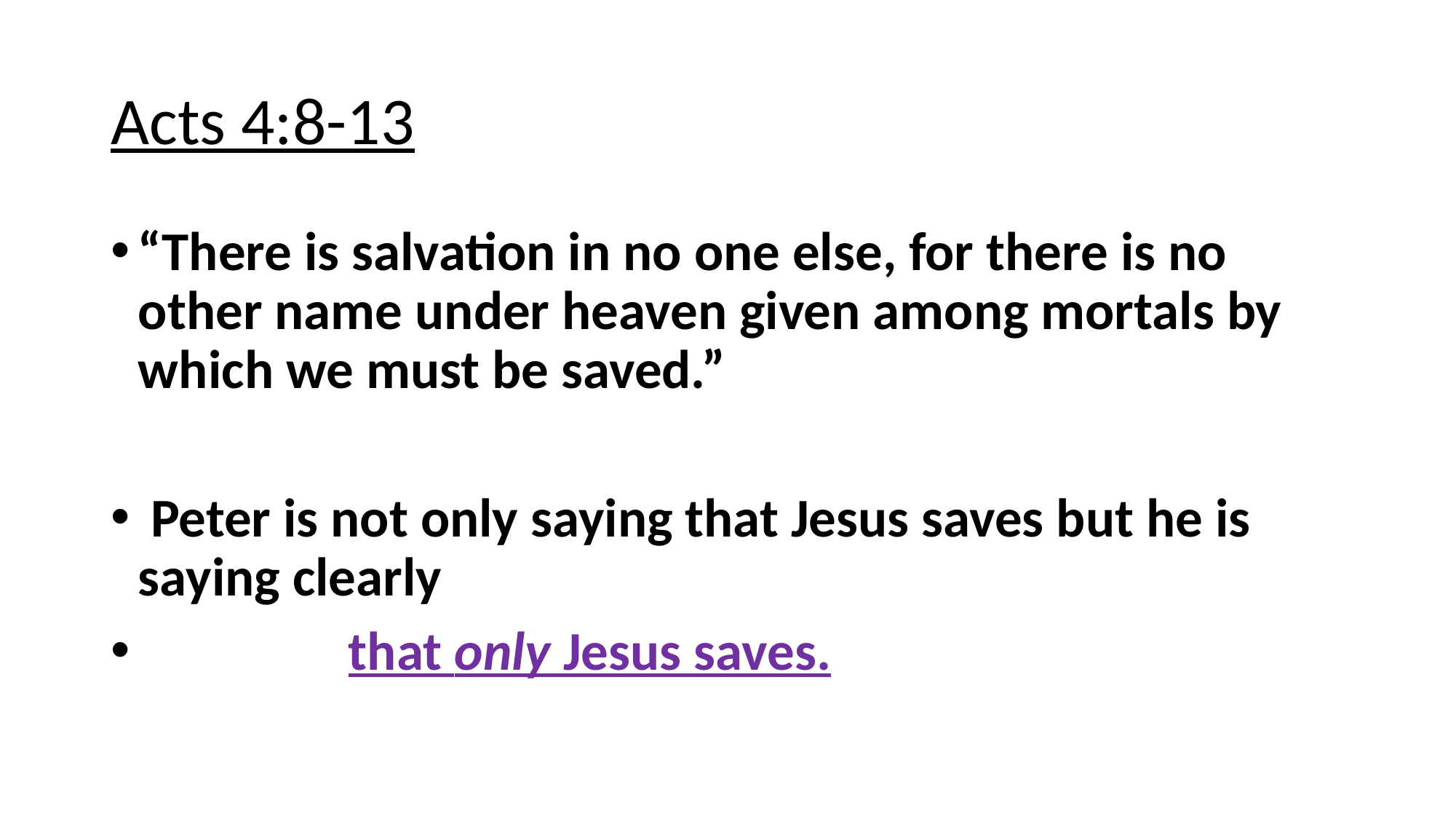

# Acts 4:8-13
“There is salvation in no one else, for there is no other name under heaven given among mortals by which we must be saved.”

 Peter is not only saying that Jesus saves but he is saying clearly
                 that only Jesus saves.